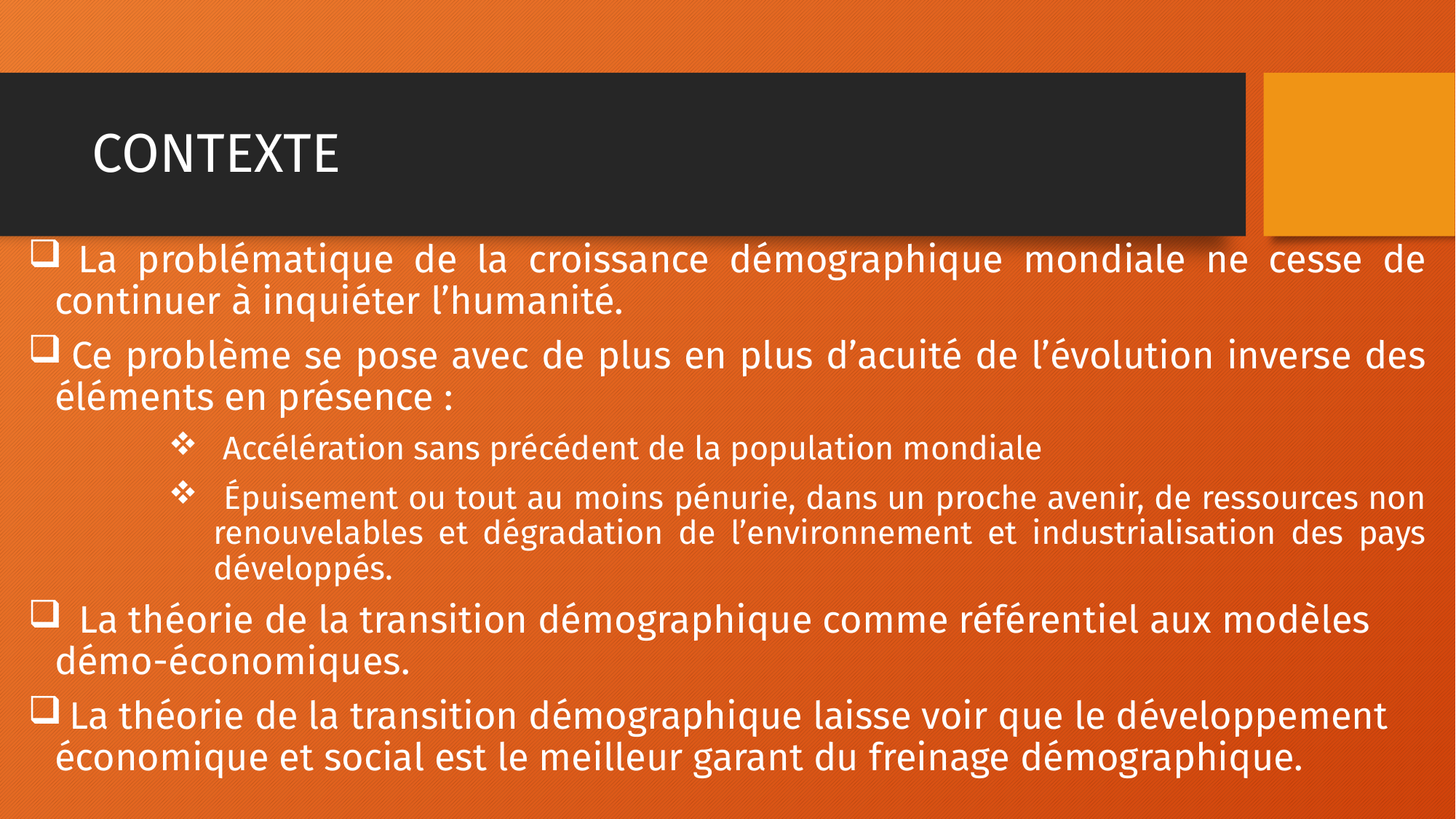

# CONTEXTE
 La problématique de la croissance démographique mondiale ne cesse de continuer à inquiéter l’humanité.
 Ce problème se pose avec de plus en plus d’acuité de l’évolution inverse des éléments en présence :
 Accélération sans précédent de la population mondiale
 Épuisement ou tout au moins pénurie, dans un proche avenir, de ressources non renouvelables et dégradation de l’environnement et industrialisation des pays développés.
  La théorie de la transition démographique comme référentiel aux modèles démo-économiques.
 La théorie de la transition démographique laisse voir que le développement économique et social est le meilleur garant du freinage démographique.